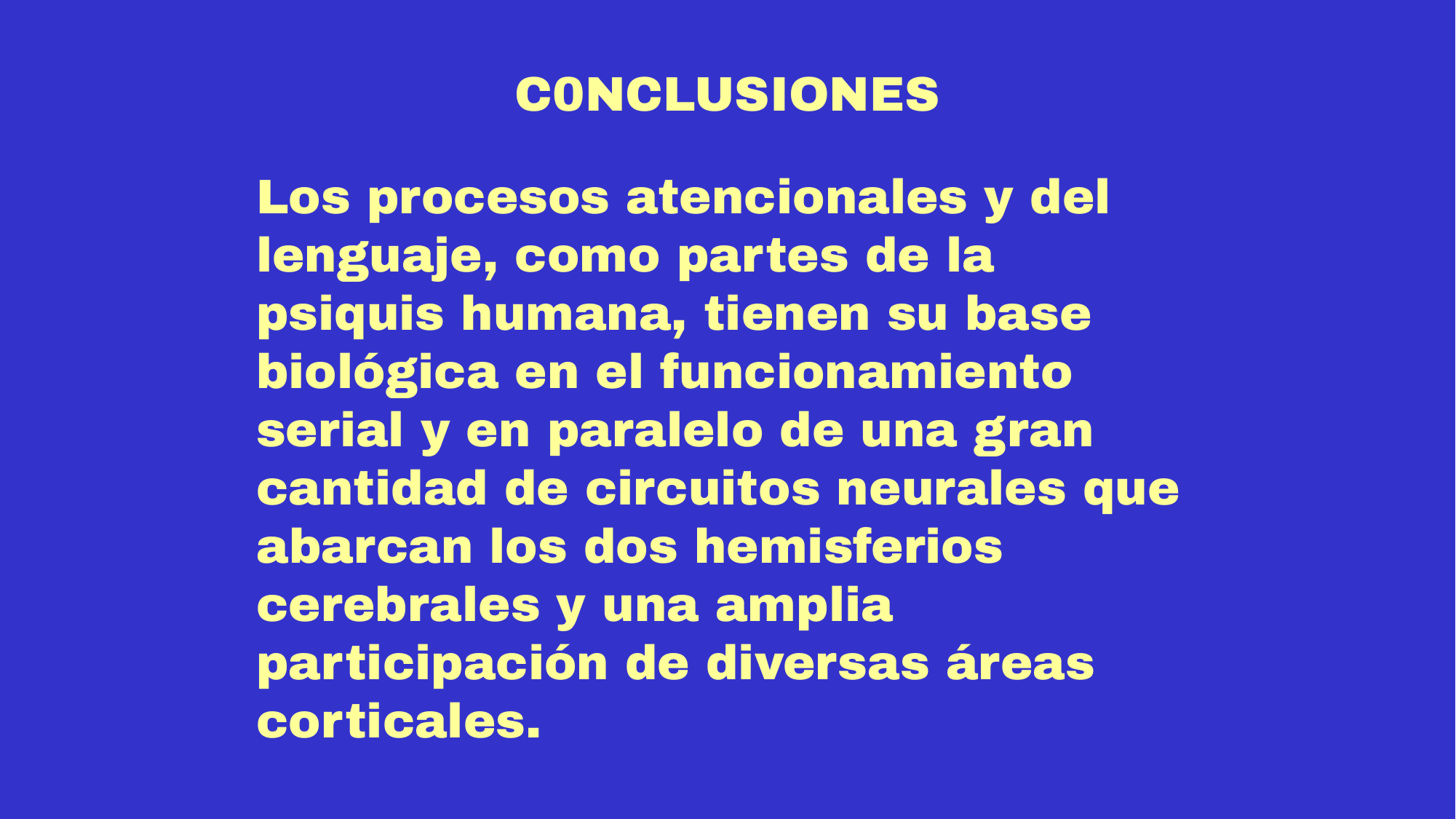

C0NCLUSIONES
Los procesos atencionales y del lenguaje, como partes de la psiquis humana, tienen su base biológica en el funcionamiento serial y en paralelo de una gran cantidad de circuitos neurales que abarcan los dos hemisferios cerebrales y una amplia participación de diversas áreas corticales.